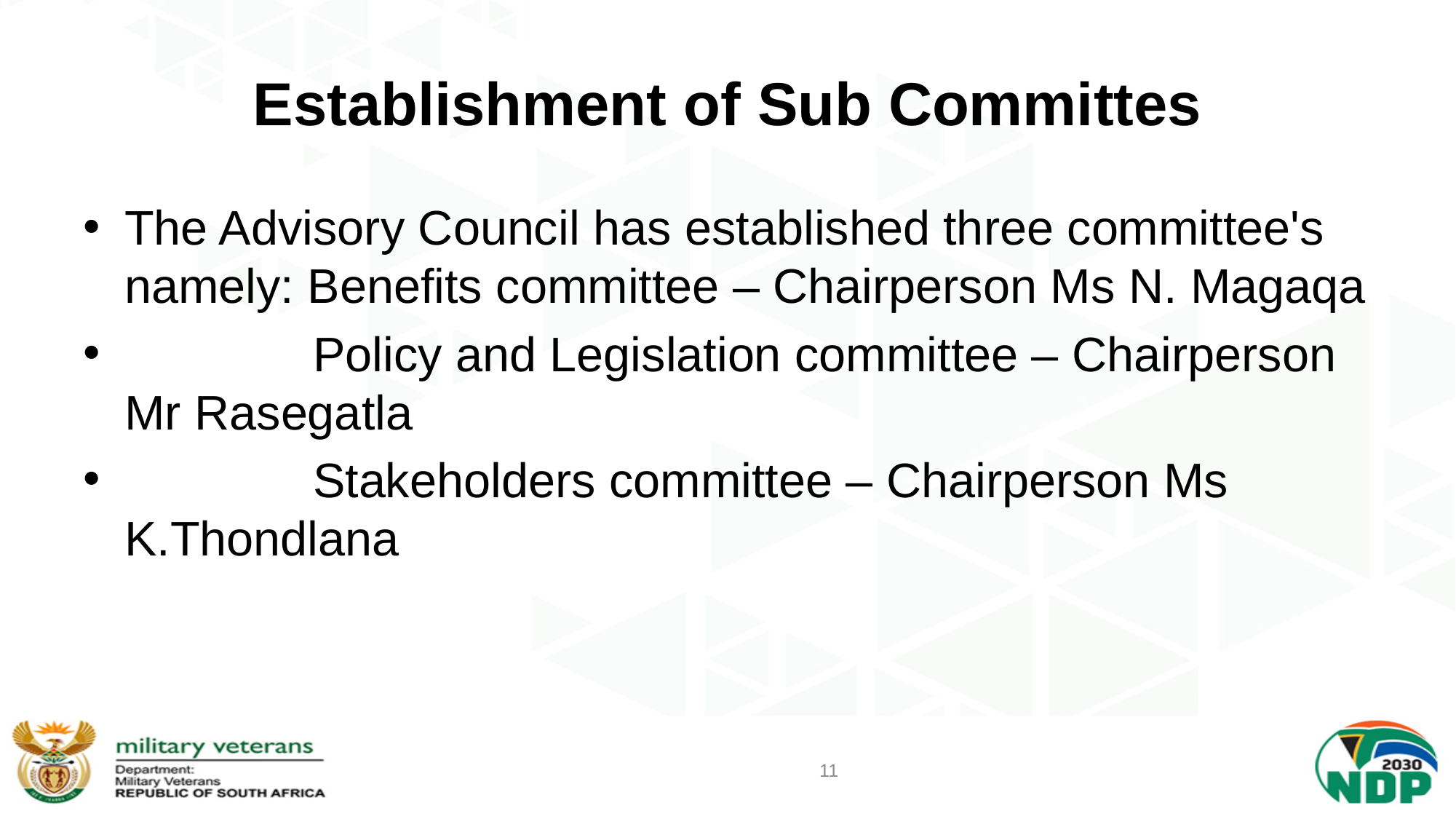

# Establishment of Sub Committes
The Advisory Council has established three committee's namely: Benefits committee – Chairperson Ms N. Magaqa
              Policy and Legislation committee – Chairperson Mr Rasegatla
              Stakeholders committee – Chairperson Ms K.Thondlana
11